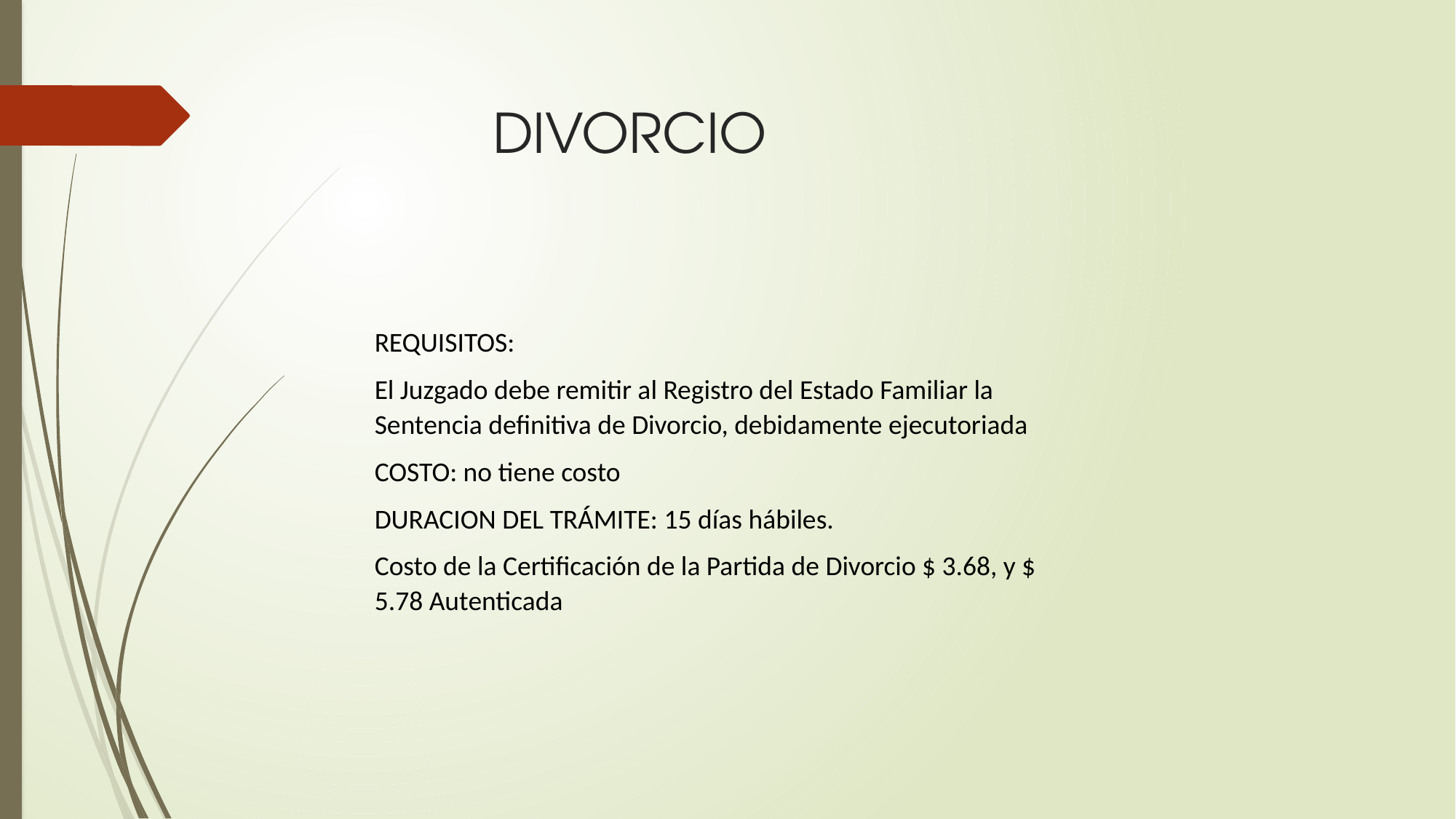

# DIVORCIO
REQUISITOS:
El Juzgado debe remitir al Registro del Estado Familiar la Sentencia definitiva de Divorcio, debidamente ejecutoriada
COSTO: no tiene costo
DURACION DEL TRÁMITE: 15 días hábiles.
Costo de la Certificación de la Partida de Divorcio $ 3.68, y $ 5.78 Autenticada